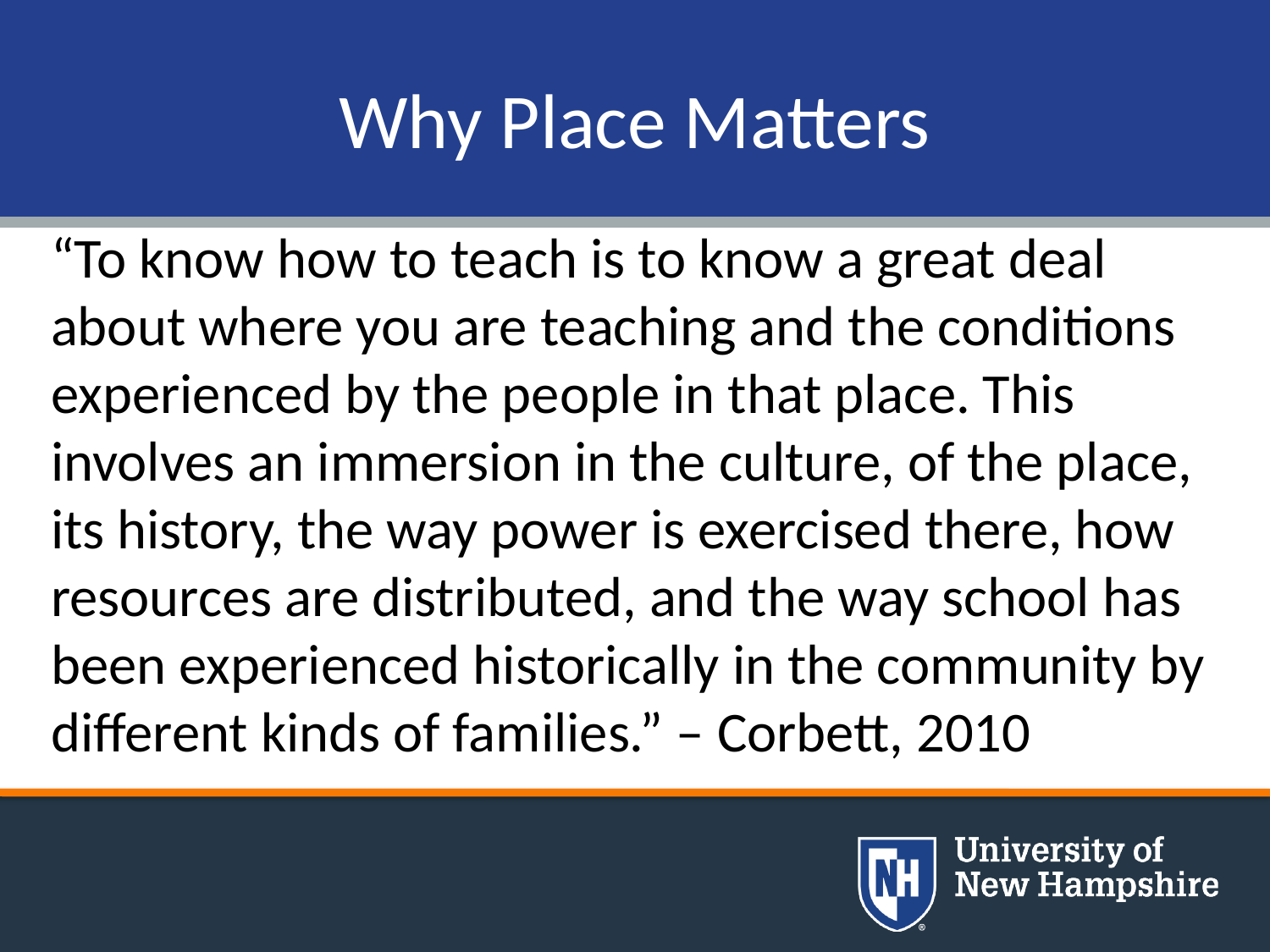

# Why Place Matters
“To know how to teach is to know a great deal about where you are teaching and the conditions experienced by the people in that place. This involves an immersion in the culture, of the place, its history, the way power is exercised there, how resources are distributed, and the way school has been experienced historically in the community by different kinds of families.” – Corbett, 2010